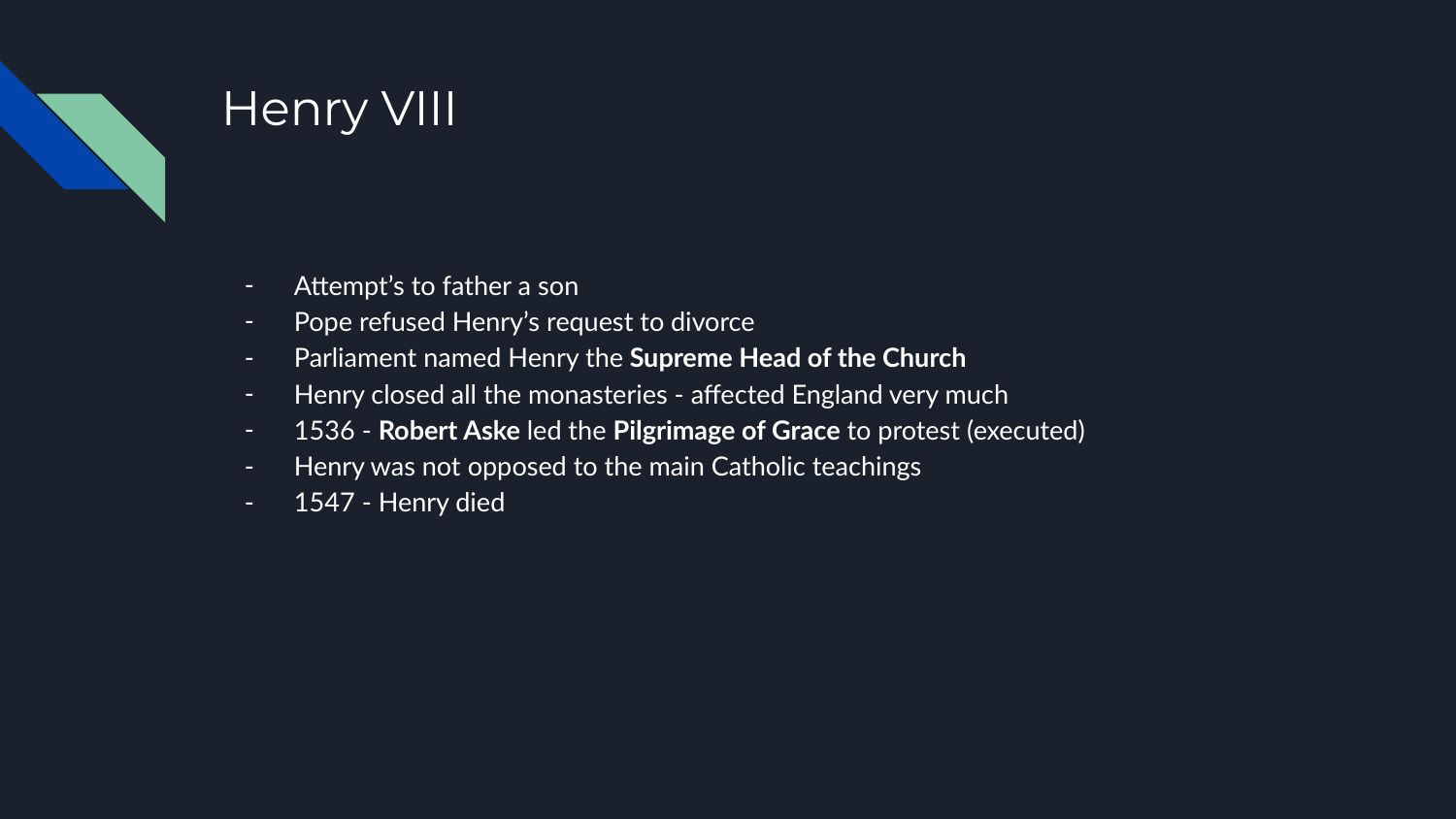

# Henry VIII
Attempt’s to father a son
Pope refused Henry’s request to divorce
Parliament named Henry the Supreme Head of the Church
Henry closed all the monasteries - affected England very much
1536 - Robert Aske led the Pilgrimage of Grace to protest (executed)
Henry was not opposed to the main Catholic teachings
1547 - Henry died